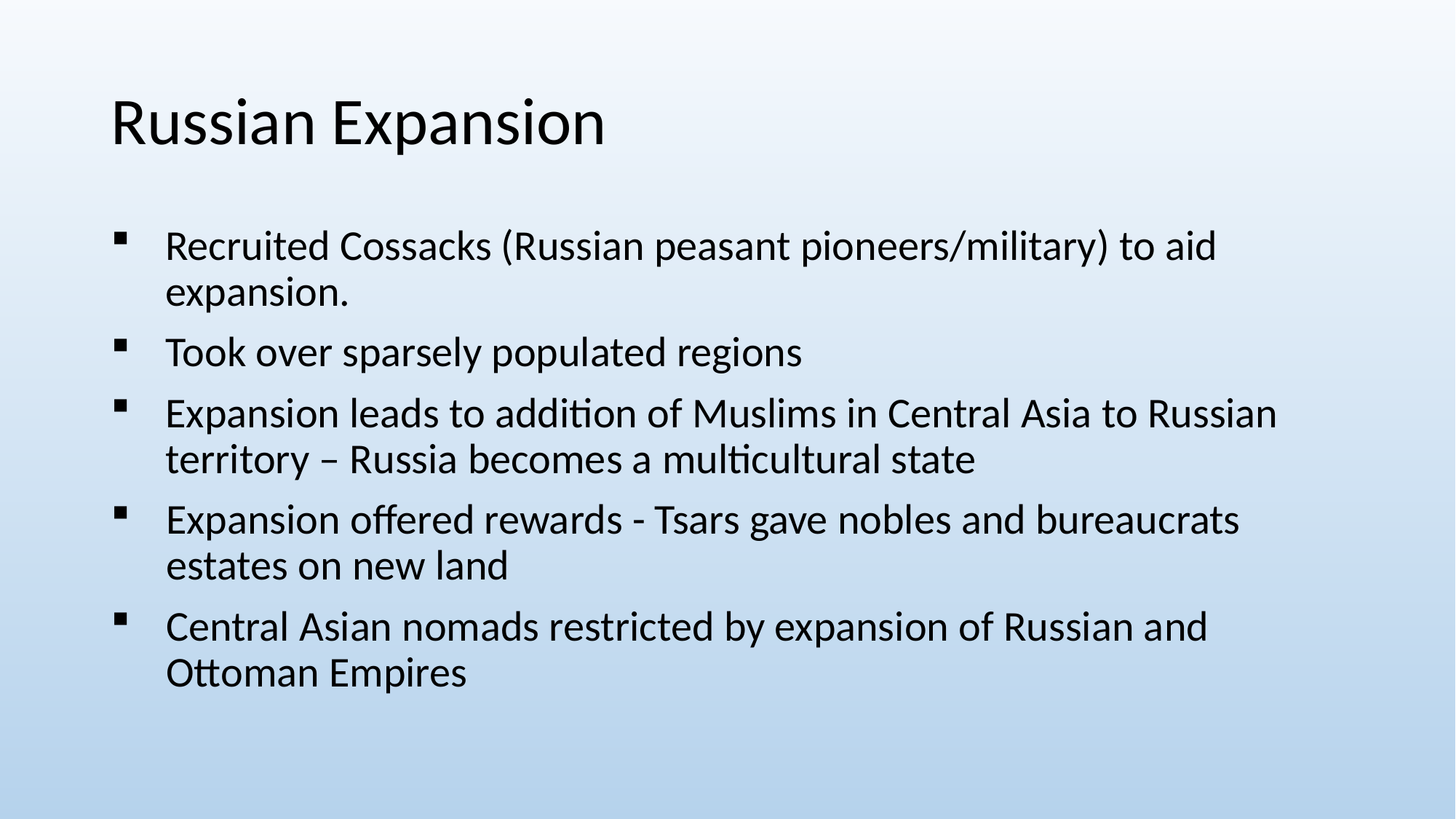

# Russian Expansion
Recruited Cossacks (Russian peasant pioneers/military) to aid expansion.
Took over sparsely populated regions
Expansion leads to addition of Muslims in Central Asia to Russian territory – Russia becomes a multicultural state
Expansion offered rewards - Tsars gave nobles and bureaucrats estates on new land
Central Asian nomads restricted by expansion of Russian and Ottoman Empires